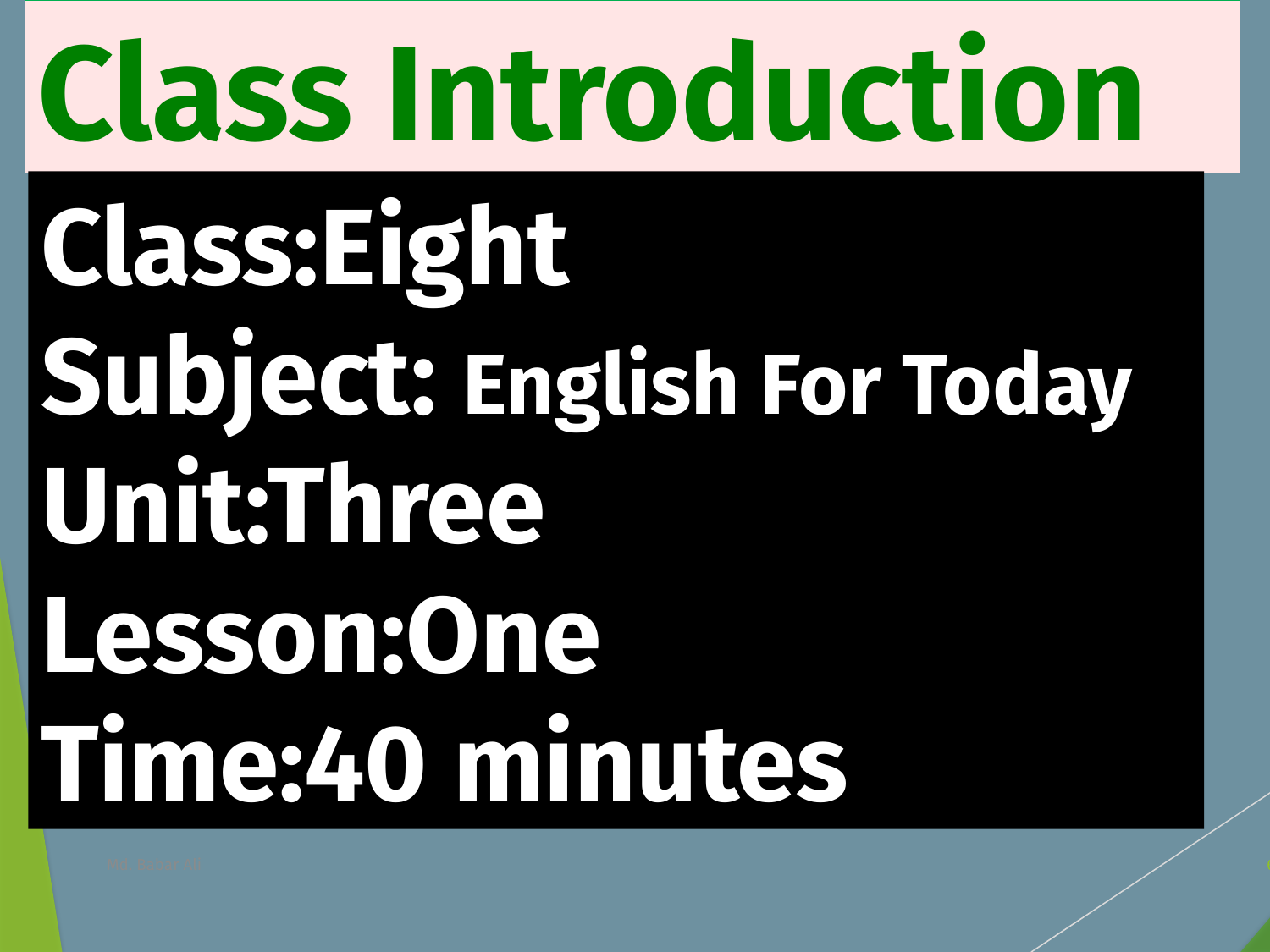

Class Introduction

Class:Eight
Subject: English For Today
Unit:Three
Lesson:One
Time:40 minutes
Md. Babar Ali
6